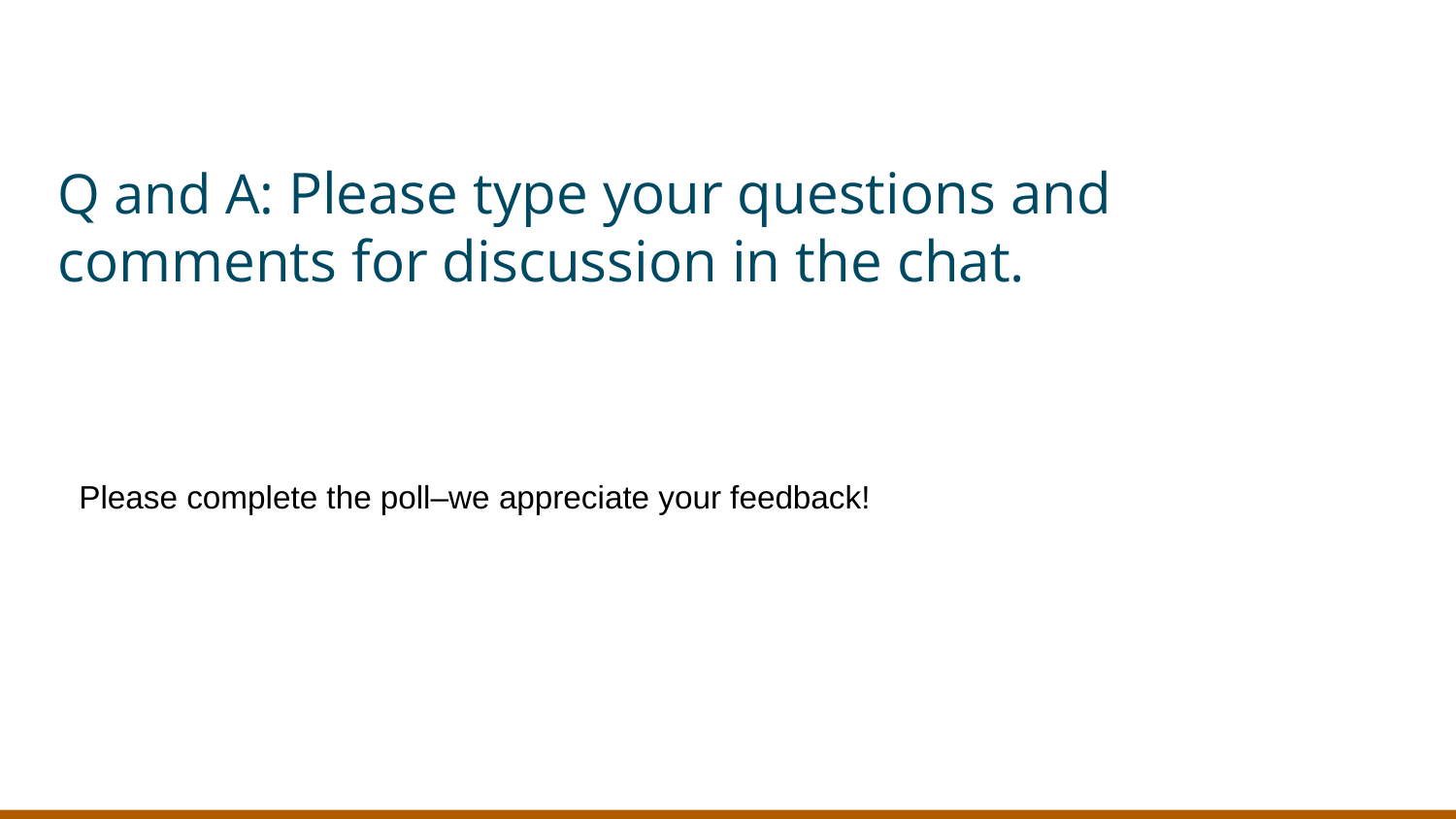

# Q and A: Please type your questions and comments for discussion in the chat.
Please complete the poll–we appreciate your feedback!